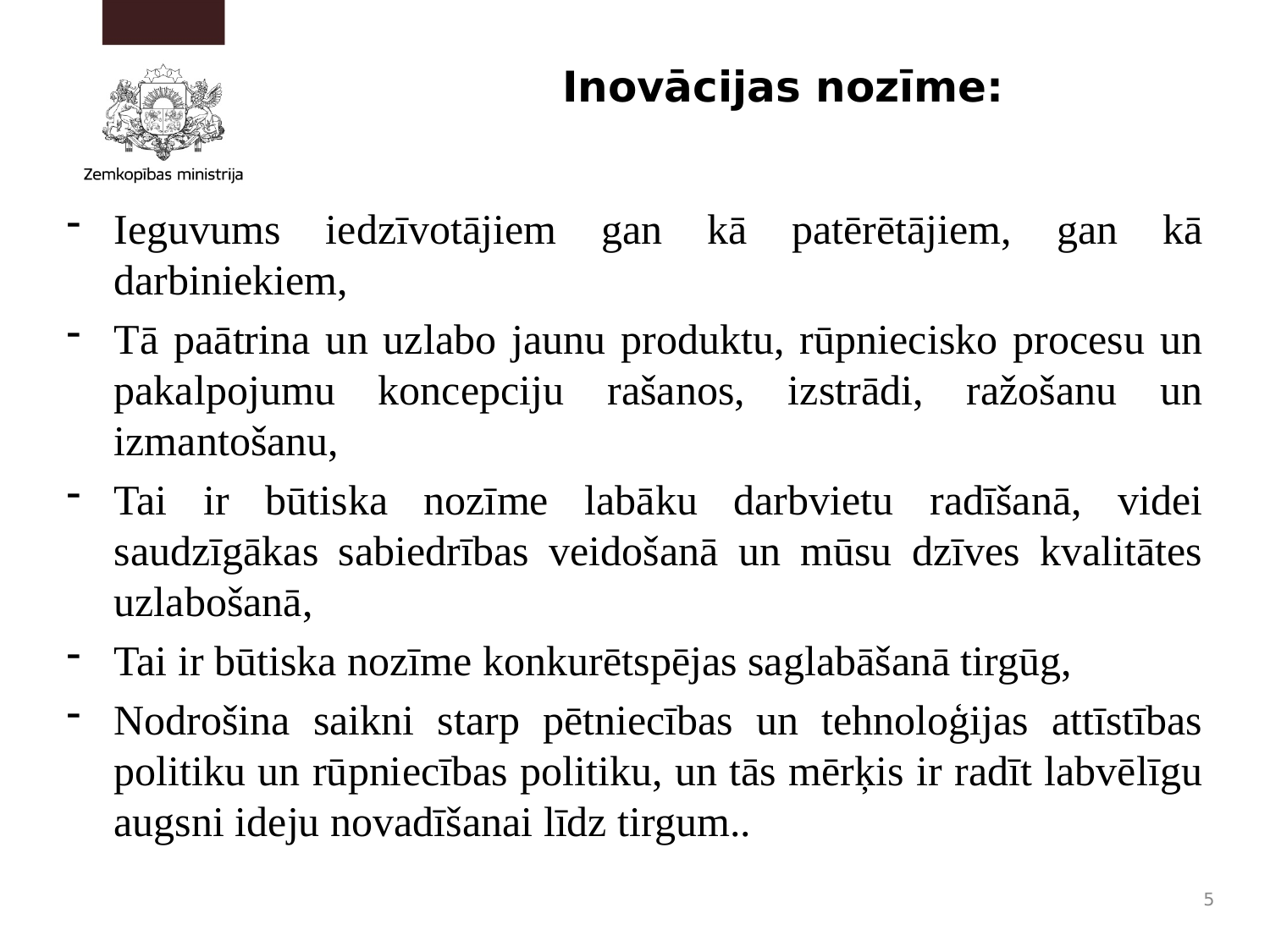

# Inovācijas nozīme:
Ieguvums iedzīvotājiem gan kā patērētājiem, gan kā darbiniekiem,
Tā paātrina un uzlabo jaunu produktu, rūpniecisko procesu un pakalpojumu koncepciju rašanos, izstrādi, ražošanu un izmantošanu,
Tai ir būtiska nozīme labāku darbvietu radīšanā, videi saudzīgākas sabiedrības veidošanā un mūsu dzīves kvalitātes uzlabošanā,
Tai ir būtiska nozīme konkurētspējas saglabāšanā tirgūg,
Nodrošina saikni starp pētniecības un tehnoloģijas attīstības politiku un rūpniecības politiku, un tās mērķis ir radīt labvēlīgu augsni ideju novadīšanai līdz tirgum..

5